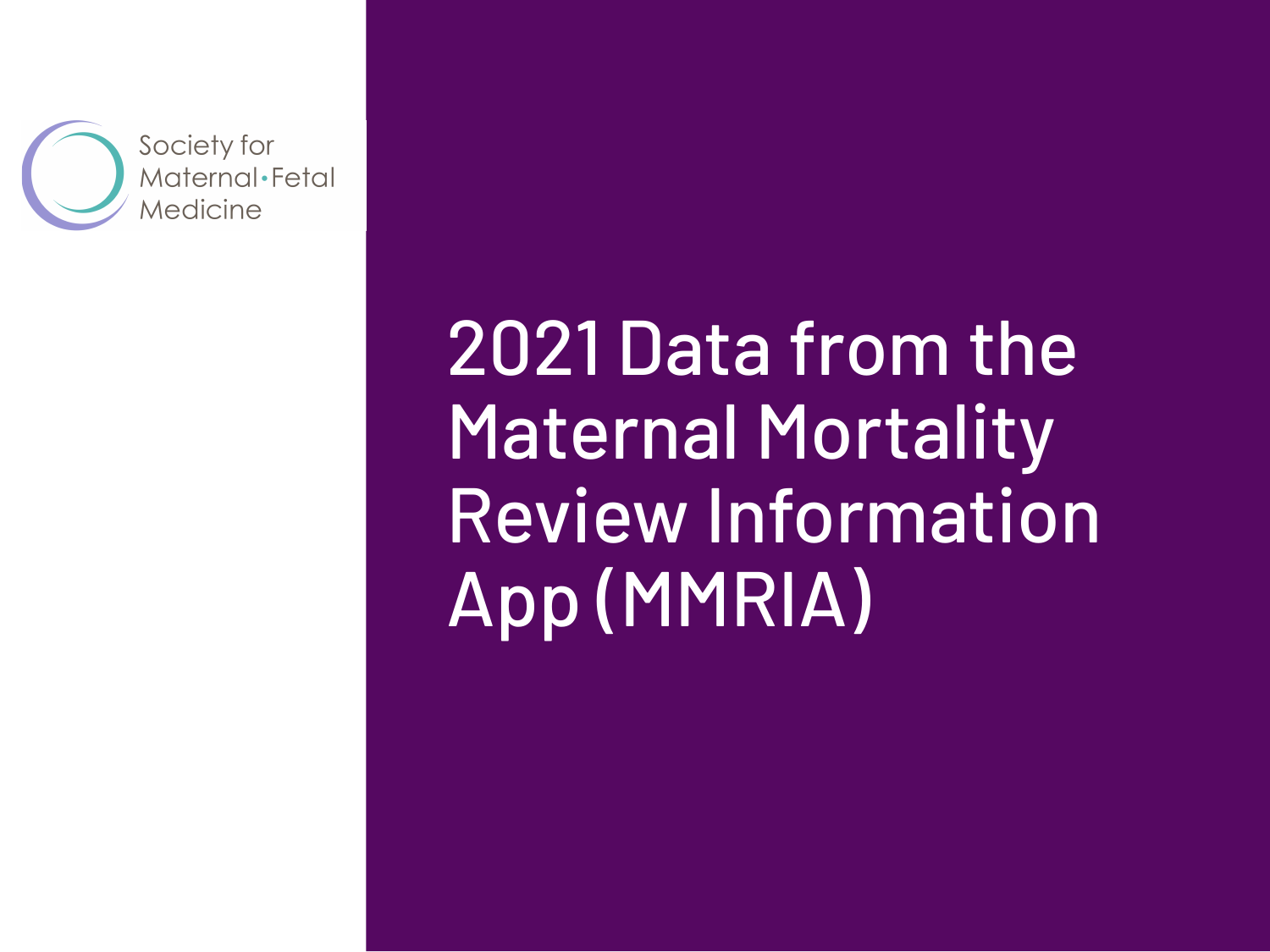

# 2021 Data from the Maternal Mortality Review Information App (MMRIA)